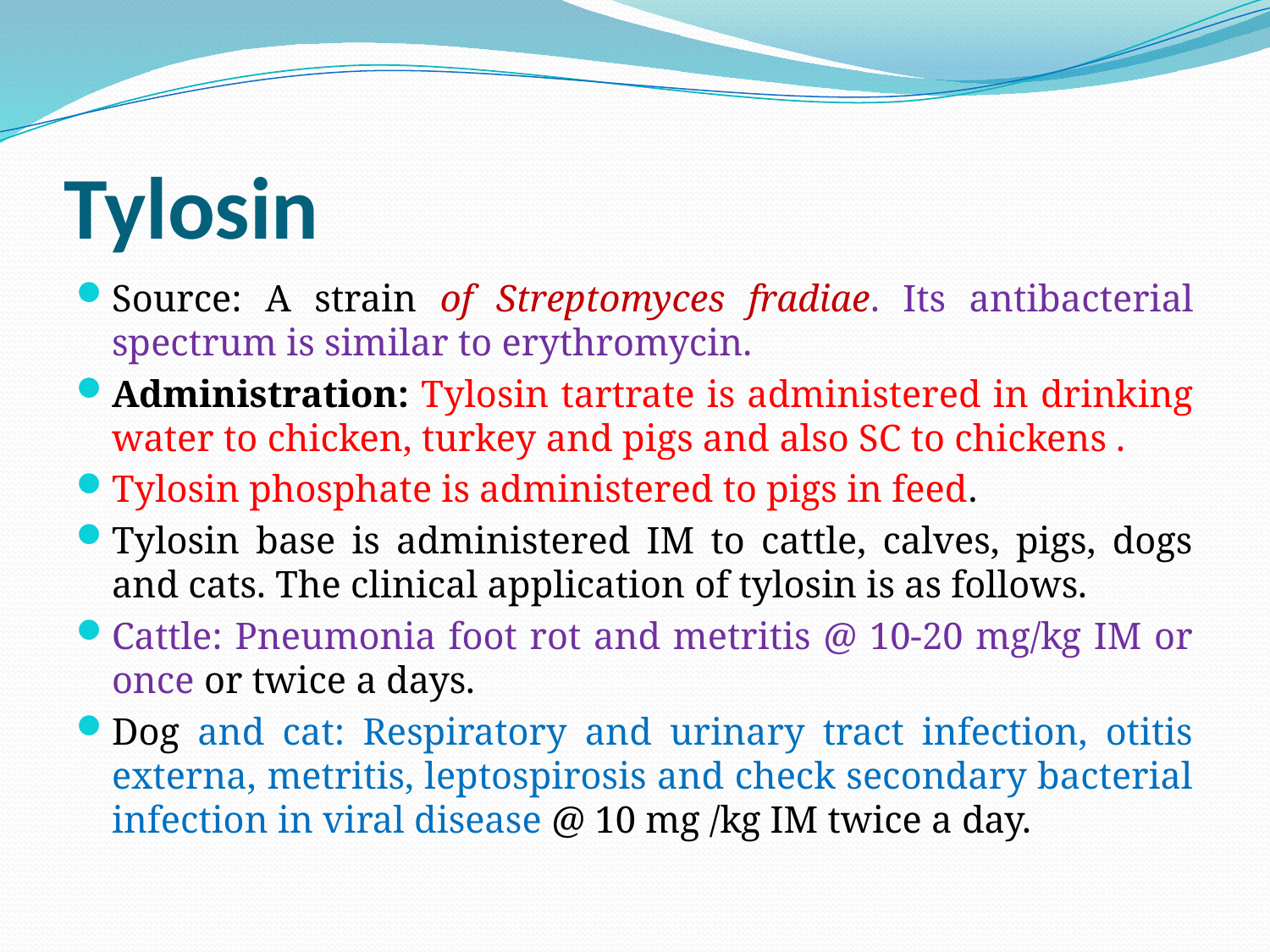

# Tylosin
Source: A strain of Streptomyces fradiae. Its antibacterial spectrum is similar to erythromycin.
Administration: Tylosin tartrate is administered in drinking water to chicken, turkey and pigs and also SC to chickens .
Tylosin phosphate is administered to pigs in feed.
Tylosin base is administered IM to cattle, calves, pigs, dogs and cats. The clinical application of tylosin is as follows.
Cattle: Pneumonia foot rot and metritis @ 10-20 mg/kg IM or once or twice a days.
Dog and cat: Respiratory and urinary tract infection, otitis externa, metritis, leptospirosis and check secondary bacterial infection in viral disease @ 10 mg /kg IM twice a day.